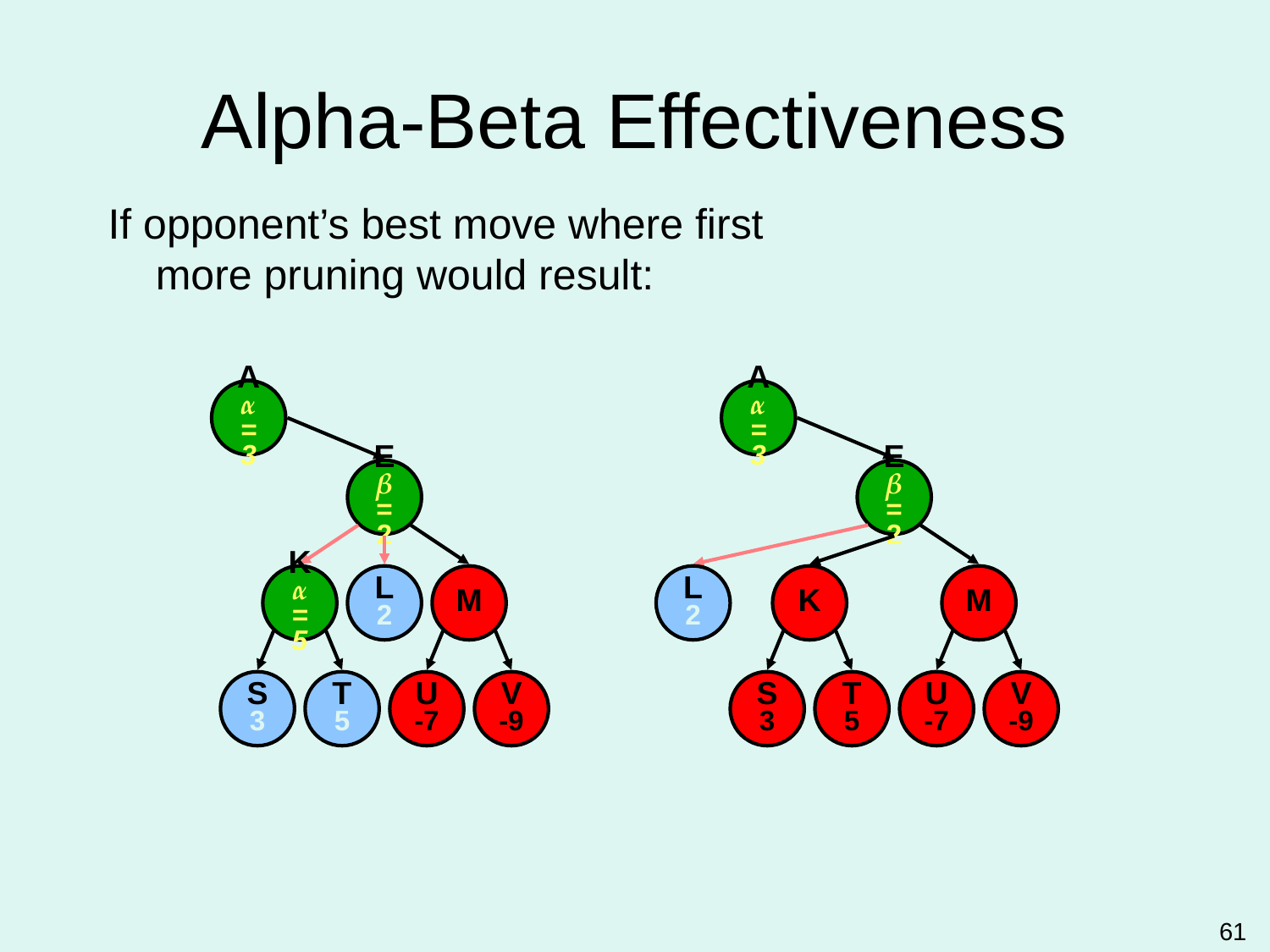

# Alpha-Beta Effectiveness
If opponent’s best move where first
more pruning would result:
A
α=3
A
α=3
E
β=2
L
2
K
M
S
3
T
5
U
-7
V
-9
E
β=2
K
α=5
L
2
M
S
3
T
5
U
-7
V
-9
61